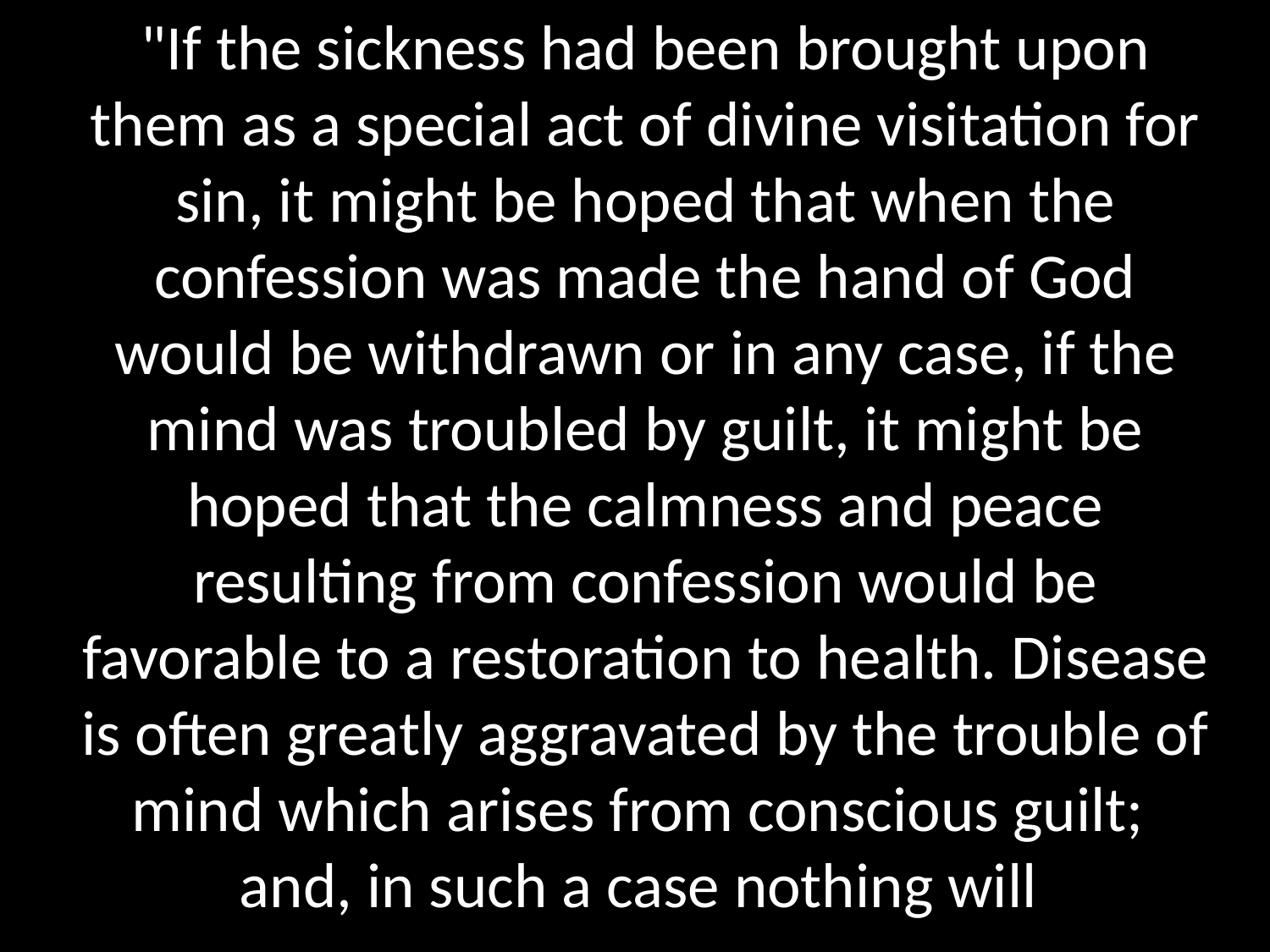

"If the sickness had been brought upon them as a special act of divine visitation for sin, it might be hoped that when the confession was made the hand of God would be withdrawn or in any case, if the mind was troubled by guilt, it might be hoped that the calmness and peace resulting from confession would be favorable to a restoration to health. Disease is often greatly aggravated by the trouble of mind which arises from conscious guilt;  and, in such a case nothing will